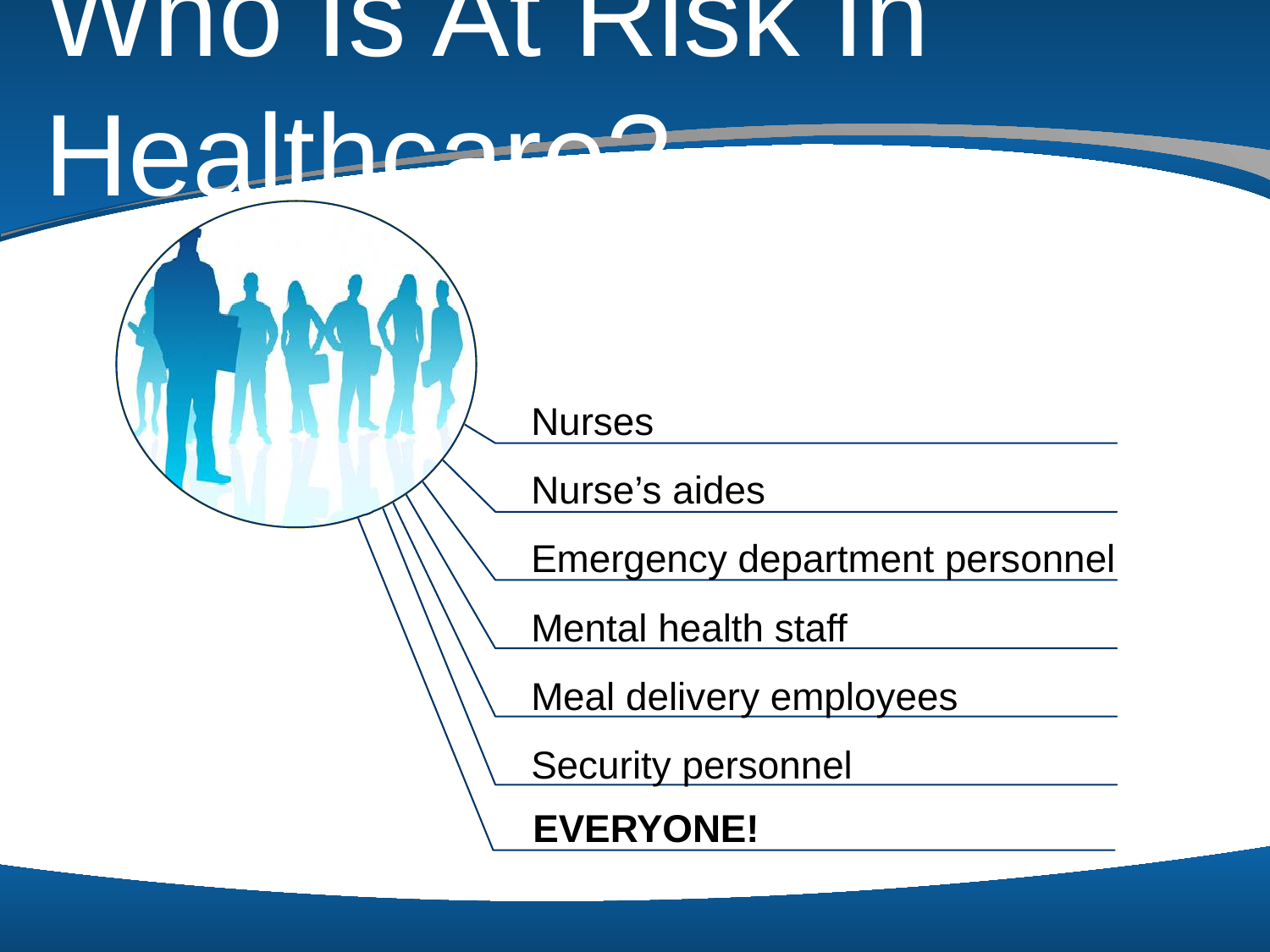

# Who Is At Risk In Healthcare?

WHO?

Nurses

Nurse’s aides

Emergency department personnel
Mental health staff
Meal delivery employees
Security personnel
EVERYONE!